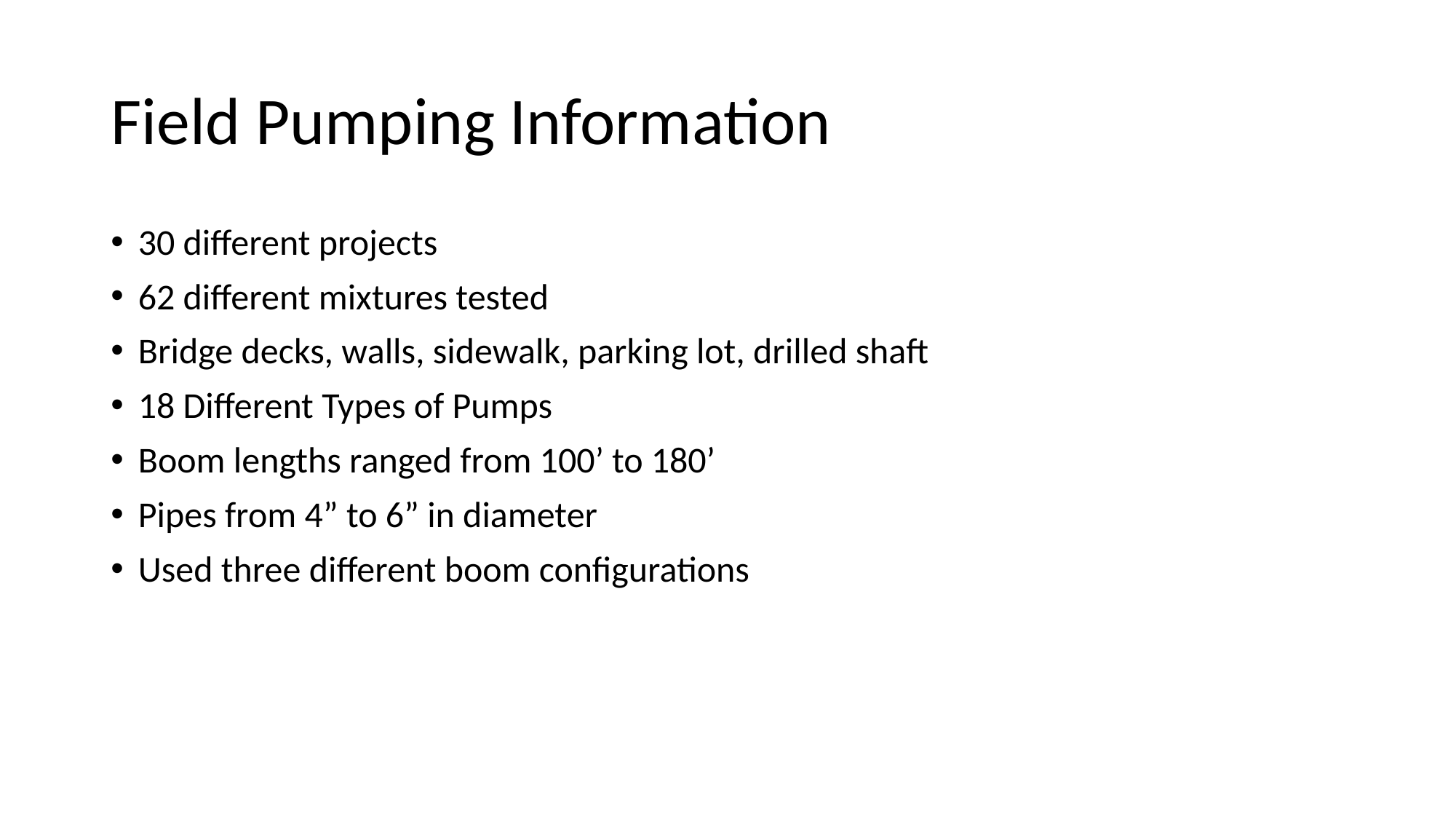

# Field Pumping Information
30 different projects
62 different mixtures tested
Bridge decks, walls, sidewalk, parking lot, drilled shaft
18 Different Types of Pumps
Boom lengths ranged from 100’ to 180’
Pipes from 4” to 6” in diameter
Used three different boom configurations